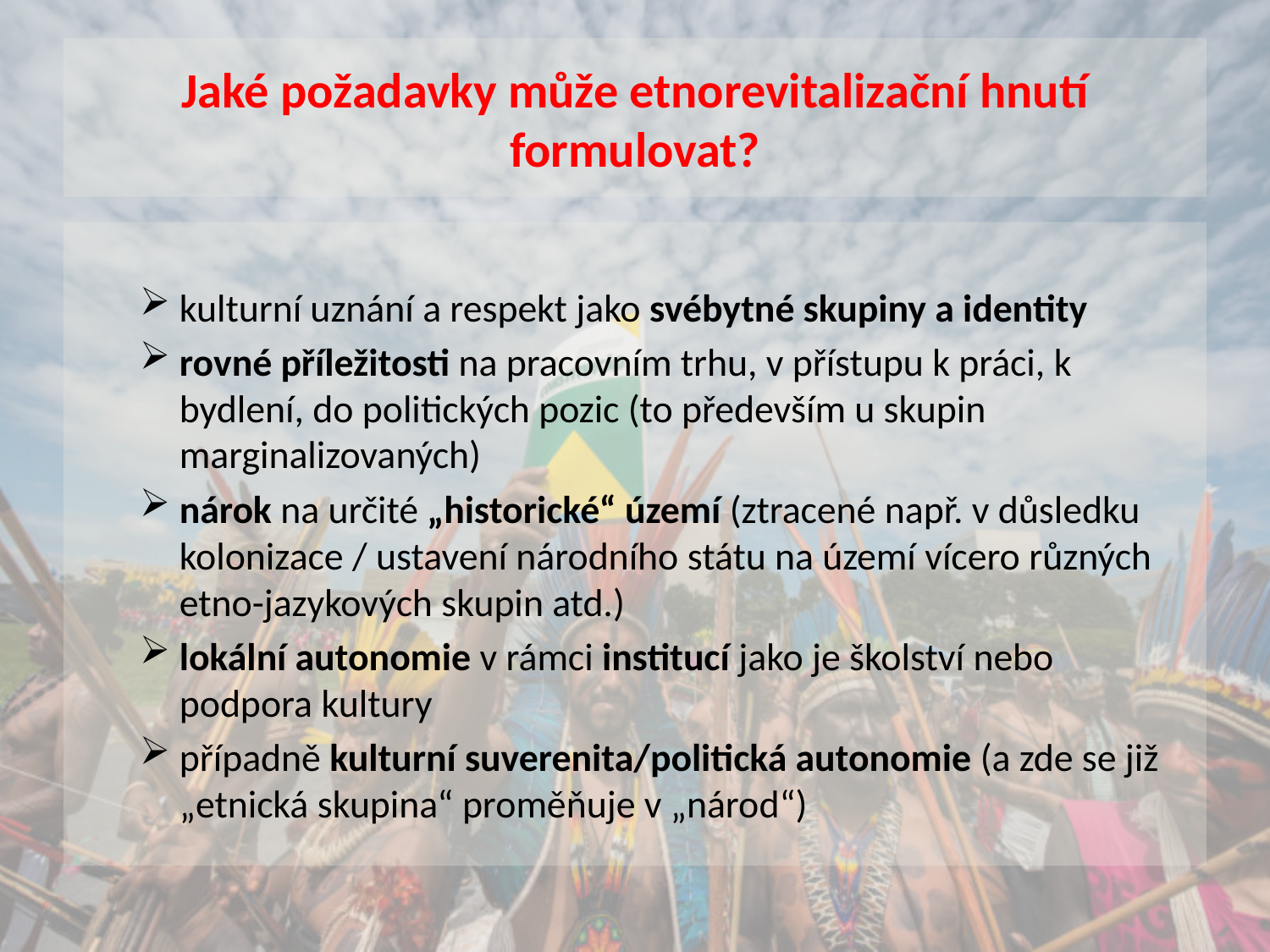

# Jaké požadavky může etnorevitalizační hnutí formulovat?

kulturní uznání a respekt jako svébytné skupiny a identity
rovné příležitosti na pracovním trhu, v přístupu k práci, k bydlení, do politických pozic (to především u skupin marginalizovaných)
nárok na určité „historické“ území (ztracené např. v důsledku kolonizace / ustavení národního státu na území vícero různých etno-jazykových skupin atd.)
lokální autonomie v rámci institucí jako je školství nebo podpora kultury
případně kulturní suverenita/politická autonomie (a zde se již „etnická skupina“ proměňuje v „národ“)